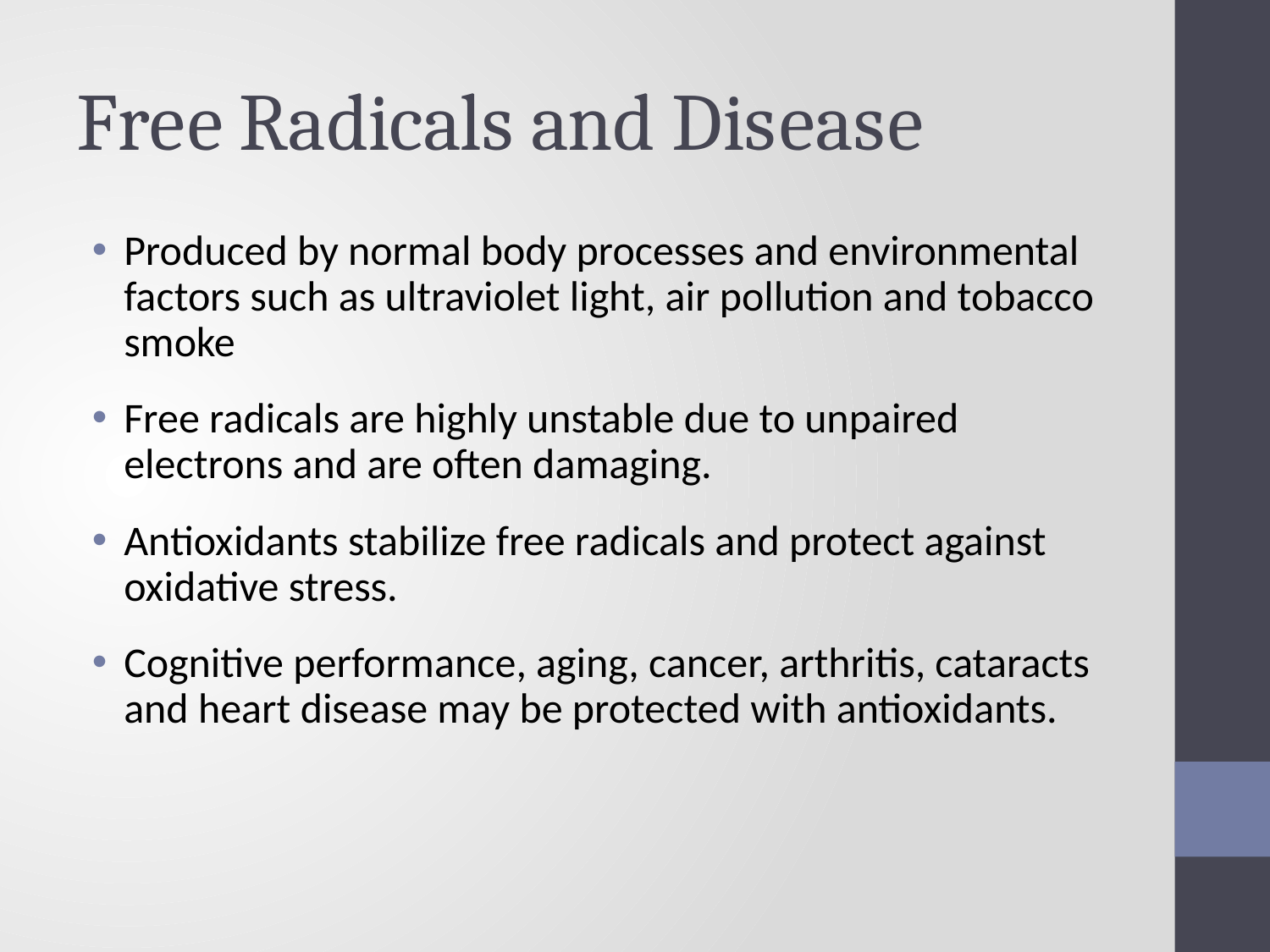

# Free Radicals and Disease
Produced by normal body processes and environmental factors such as ultraviolet light, air pollution and tobacco smoke

Free radicals are highly unstable due to unpaired electrons and are often damaging.

Antioxidants stabilize free radicals and protect against oxidative stress.

Cognitive performance, aging, cancer, arthritis, cataracts and heart disease may be protected with antioxidants.